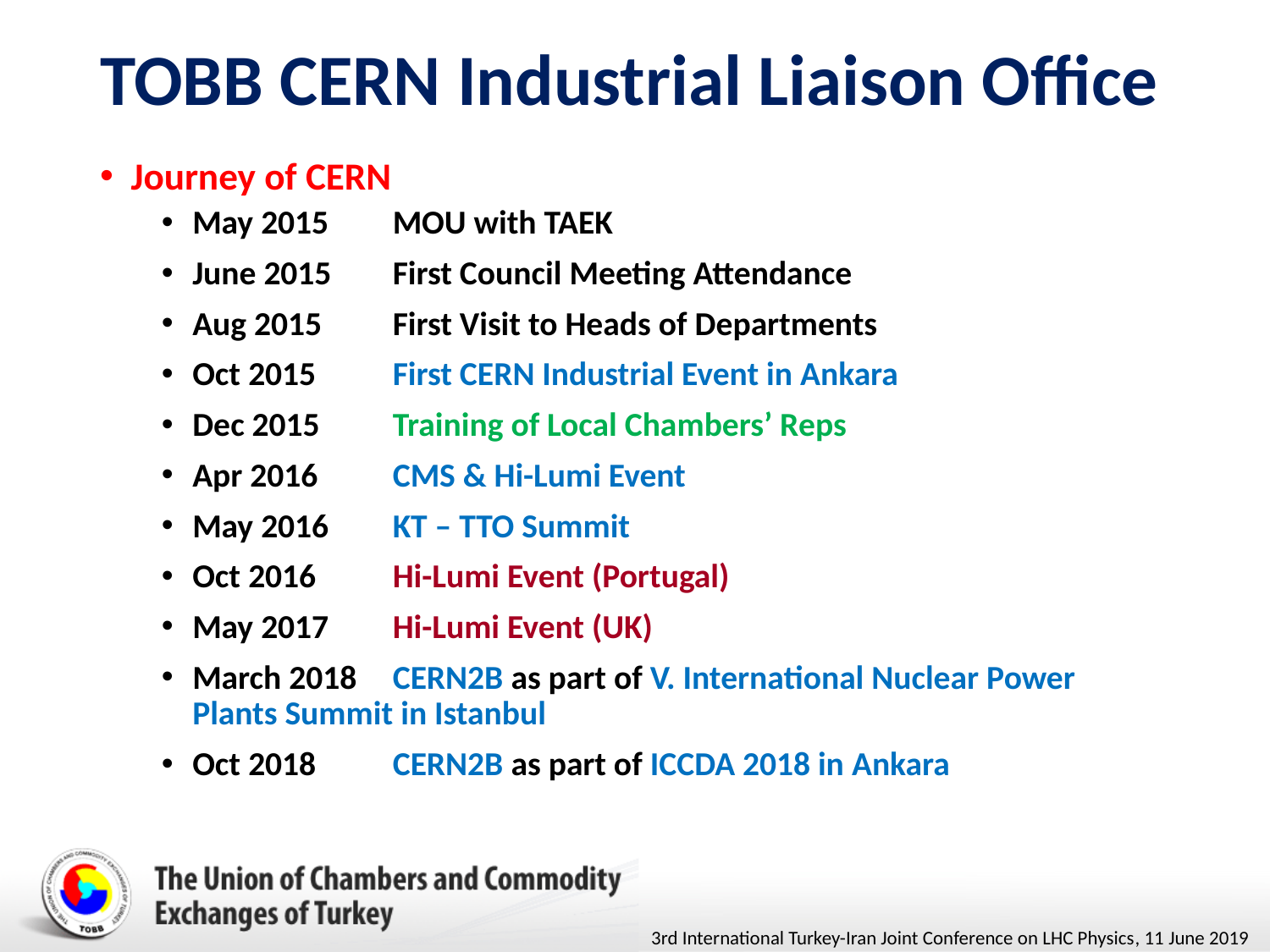

# TOBB CERN Industrial Liaison Office
Journey of CERN
May 2015	MOU with TAEK
June 2015	First Council Meeting Attendance
Aug 2015	First Visit to Heads of Departments
Oct 2015	First CERN Industrial Event in Ankara
Dec 2015	Training of Local Chambers’ Reps
Apr 2016	CMS & Hi-Lumi Event
May 2016	KT – TTO Summit
Oct 2016	Hi-Lumi Event (Portugal)
May 2017	Hi-Lumi Event (UK)
March 2018  	CERN2B as part of V. International Nuclear Power 	Plants Summit in Istanbul
Oct 2018	CERN2B as part of ICCDA 2018 in Ankara